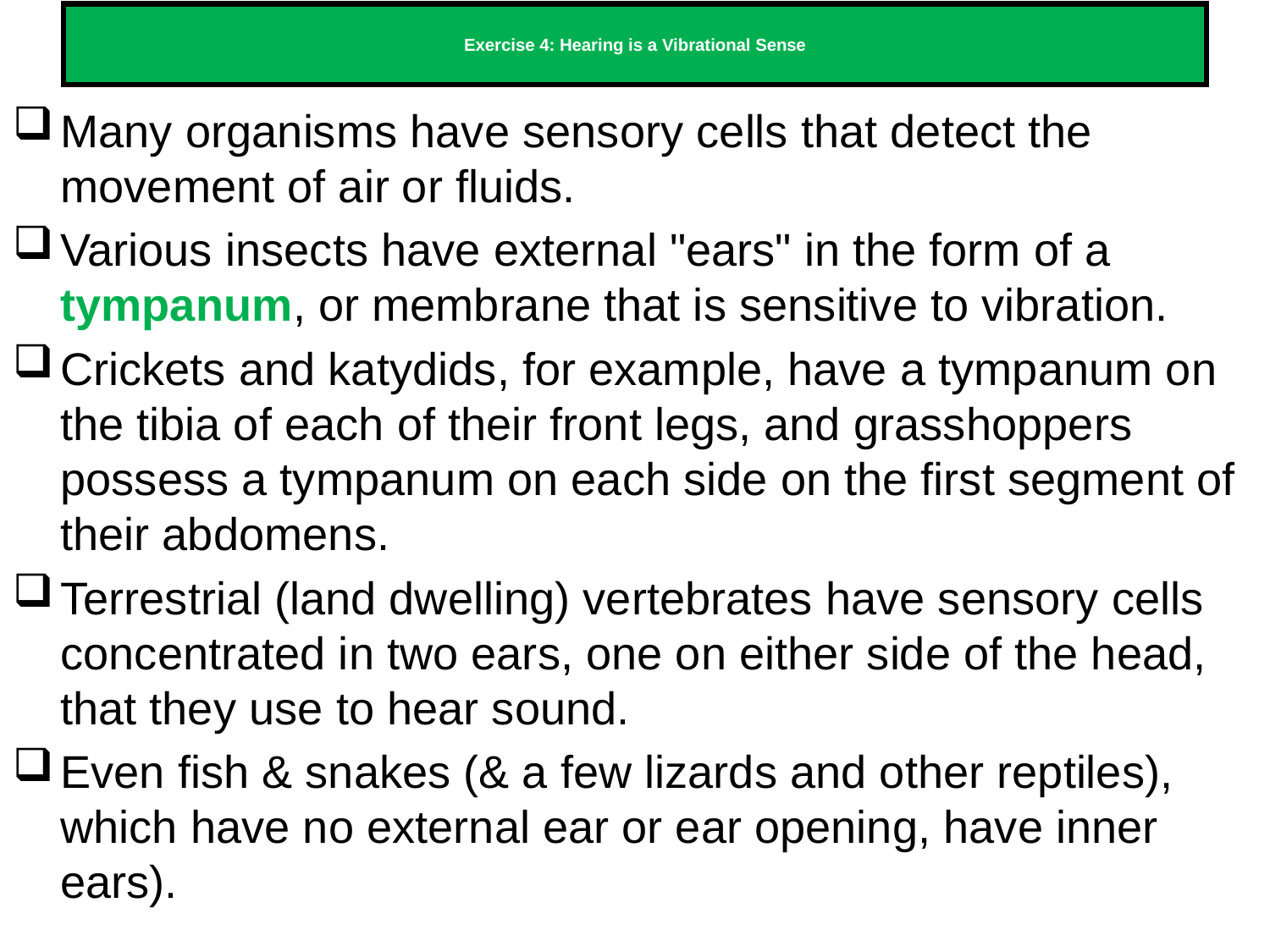

# Exercise 4: Hearing is a Vibrational Sense
Many organisms have sensory cells that detect the movement of air or fluids.
Various insects have external "ears" in the form of a tympanum, or membrane that is sensitive to vibration.
Crickets and katydids, for example, have a tympanum on the tibia of each of their front legs, and grasshoppers possess a tympanum on each side on the first segment of their abdomens.
Terrestrial (land dwelling) vertebrates have sensory cells concentrated in two ears, one on either side of the head, that they use to hear sound.
Even fish & snakes (& a few lizards and other reptiles), which have no external ear or ear opening, have inner ears).
207